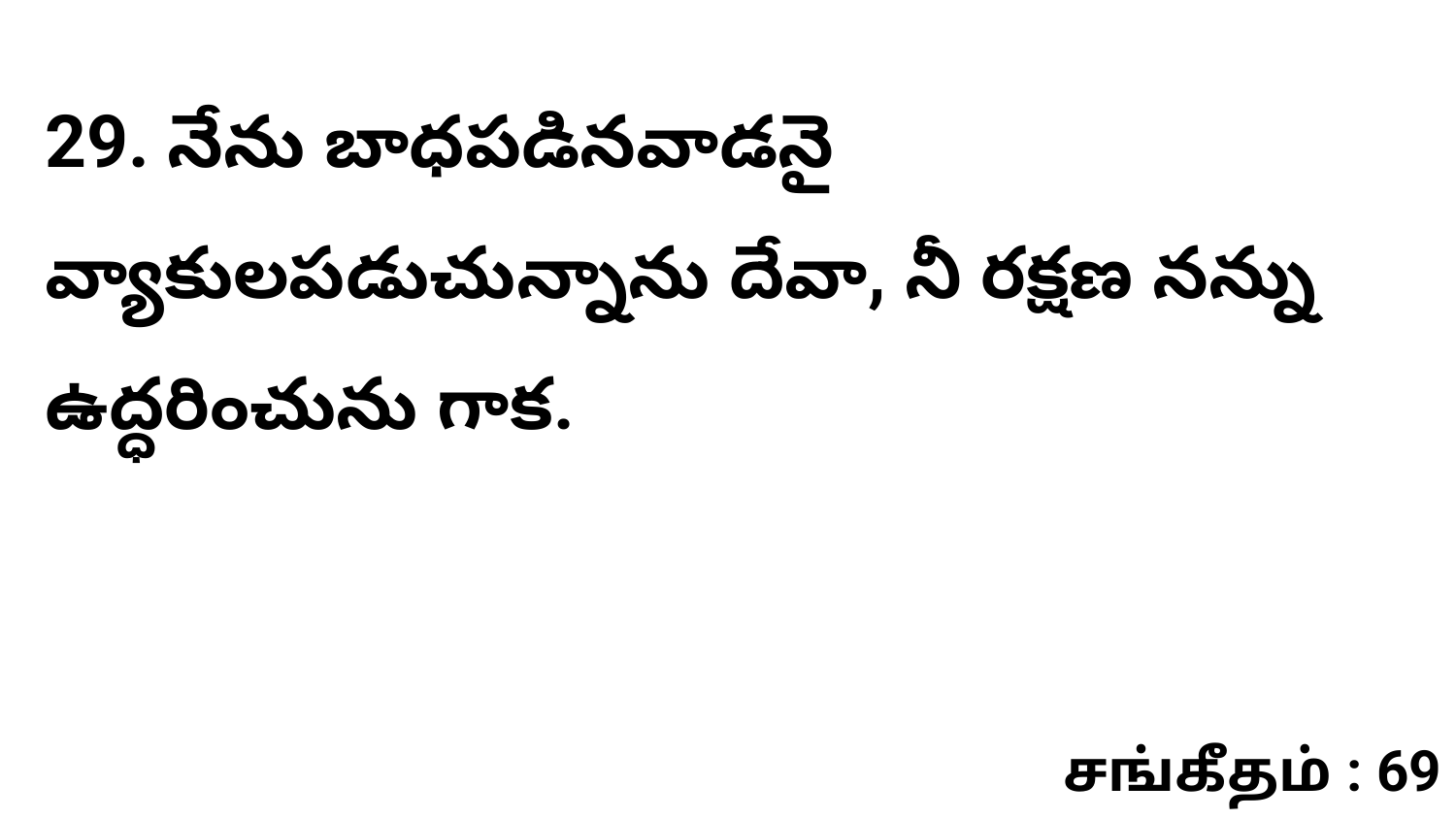

29. నేను బాధపడినవాడనై వ్యాకులపడుచున్నాను దేవా, నీ రక్షణ నన్ను ఉద్ధరించును గాక.
சங்கீதம் : 69